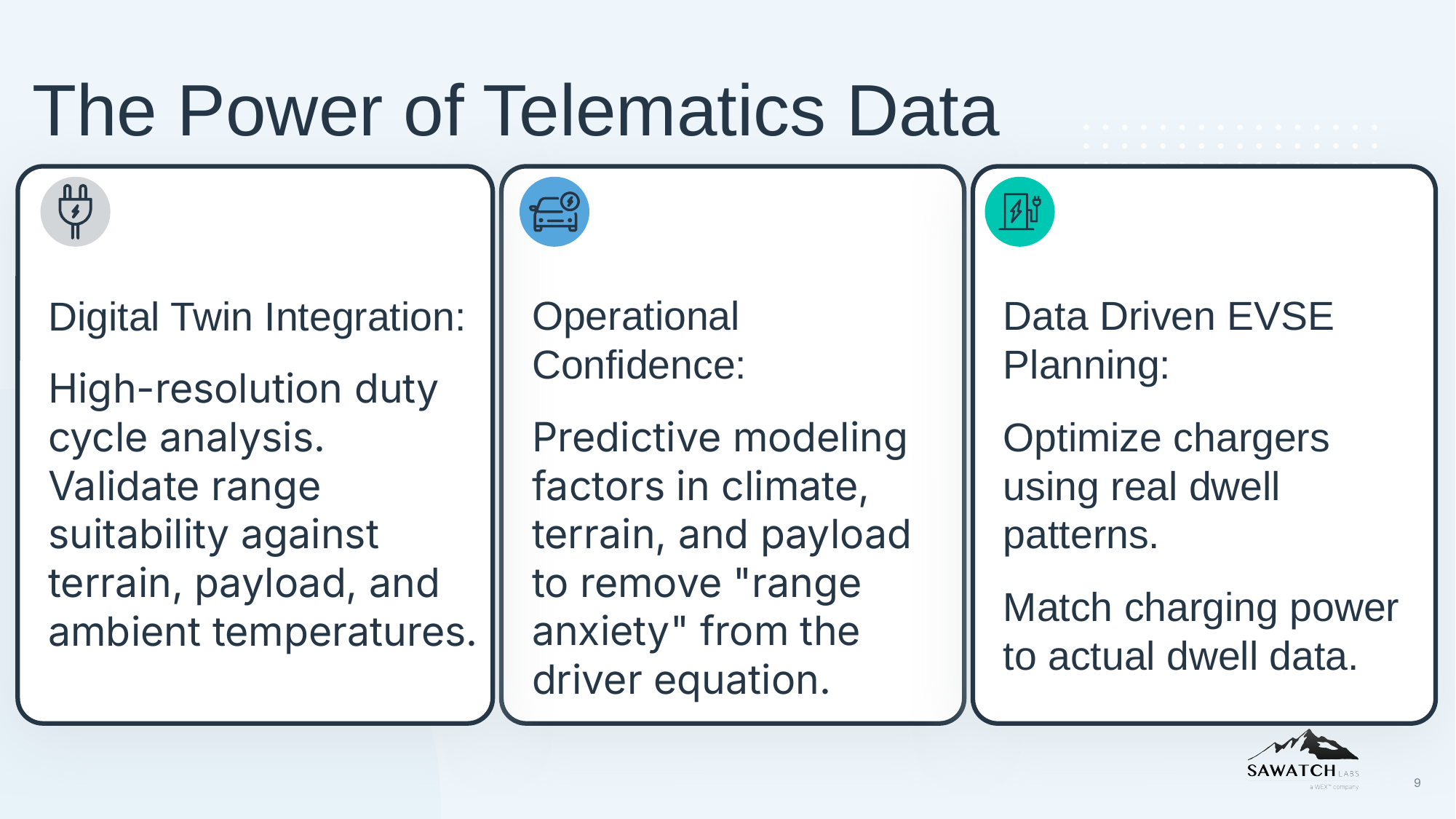

The Power of Telematics Data
Digital Twin Integration:
High-resolution duty cycle analysis. Validate range suitability against terrain, payload, and ambient temperatures.

Operational Confidence:
Predictive modeling factors in climate, terrain, and payload to remove "range anxiety" from the driver equation.

Data Driven EVSE Planning:
Optimize chargers using real dwell patterns.
Match charging power to actual dwell data.

9